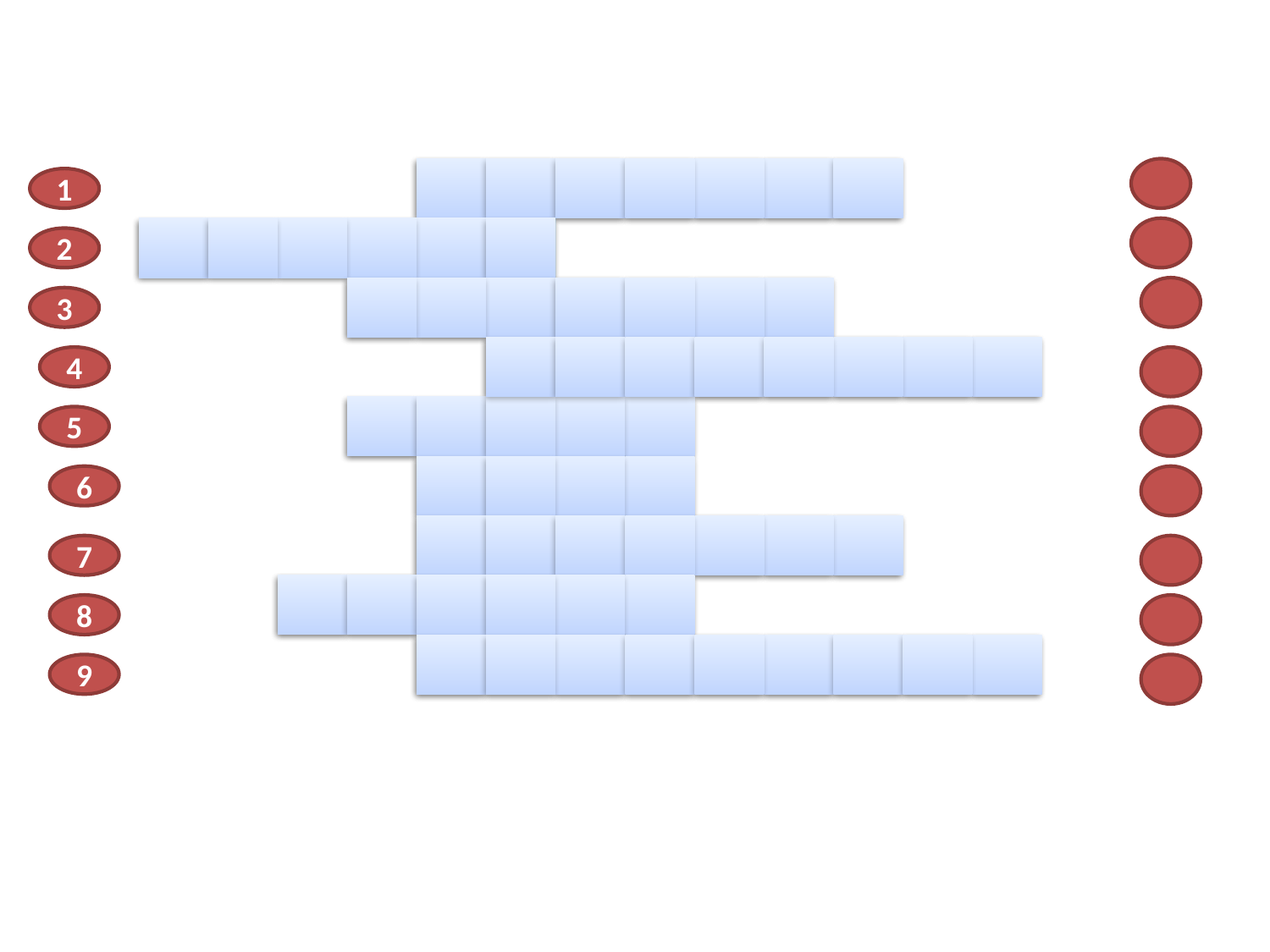

T

E
A
C
H
E
R

1
F

R
I
E
N
D

2
S

T
U
D
E
N
T

3
C

U
L
T
U
R
A
L
4

C

L
A
S
S
5

T

E
S
T
6

H

I
S
T
O
R
Y
7

S

C
H
O
O
L
8

K

N
O
W
L
E
D
G
E
9